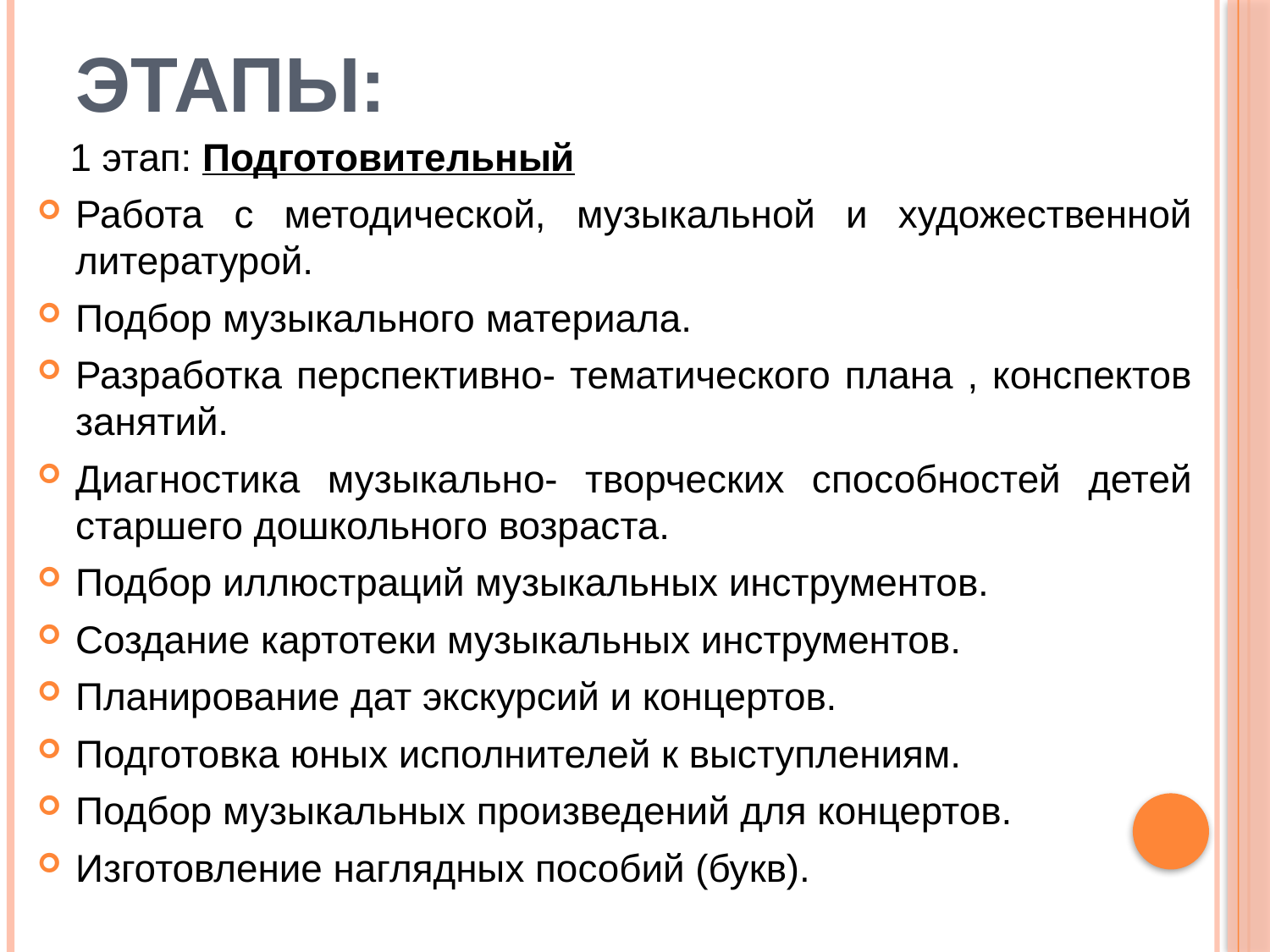

# Этапы:
   1 этап: Подготовительный
Работа с методической, музыкальной и художественной литературой.
Подбор музыкального материала.
Разработка перспективно- тематического плана , конспектов занятий.
Диагностика музыкально- творческих способностей детей старшего дошкольного возраста.
Подбор иллюстраций музыкальных инструментов.
Создание картотеки музыкальных инструментов.
Планирование дат экскурсий и концертов.
Подготовка юных исполнителей к выступлениям.
Подбор музыкальных произведений для концертов.
Изготовление наглядных пособий (букв).